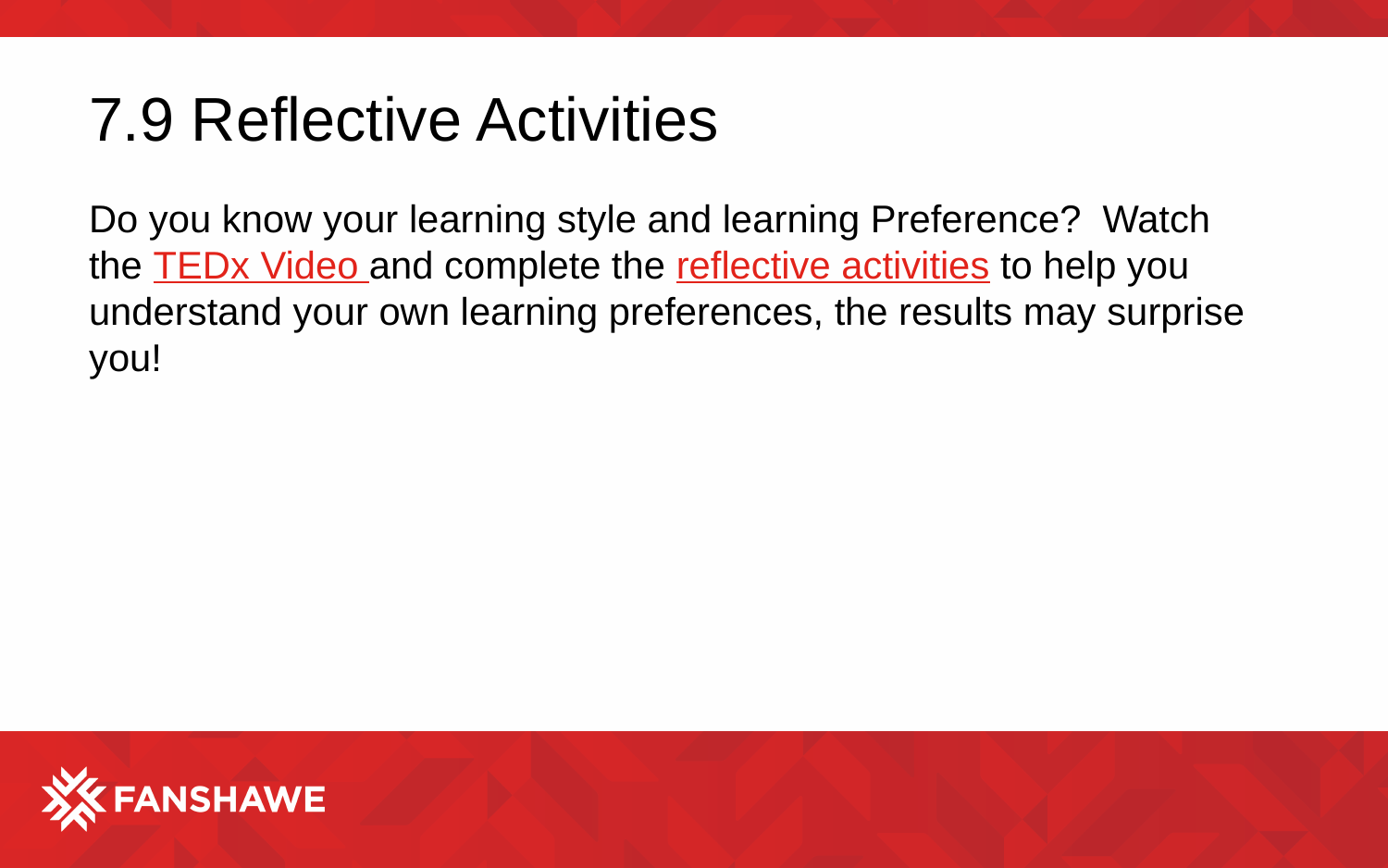

# 7.9 Reflective Activities
Do you know your learning style and learning Preference?  Watch the TEDx Video and complete the reflective activities to help you understand your own learning preferences, the results may surprise you!